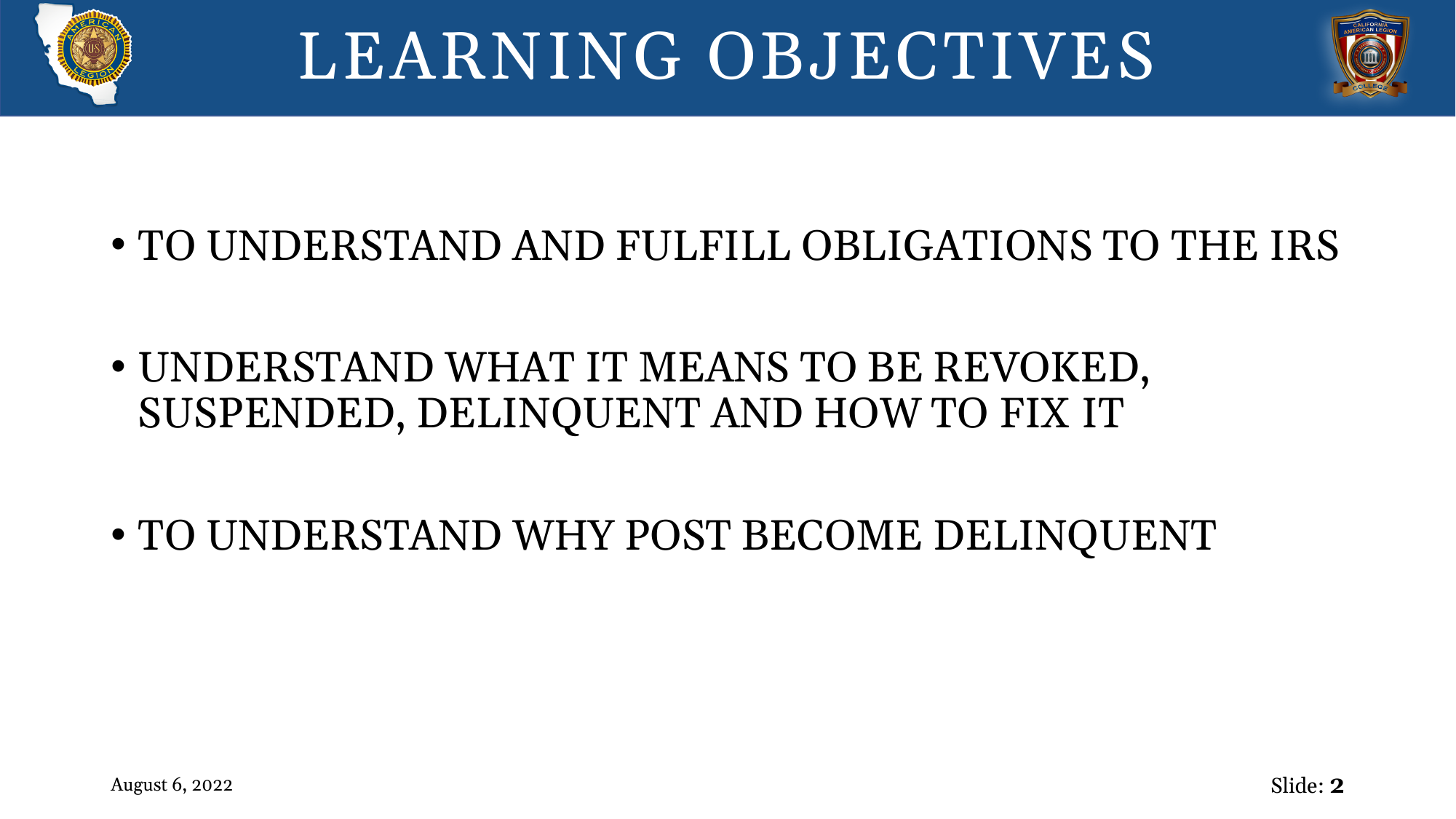

# LEARNING OBJECTIVES
TO UNDERSTAND AND FULFILL OBLIGATIONS TO THE IRS

UNDERSTAND WHAT IT MEANS TO BE REVOKED, SUSPENDED, DELINQUENT AND HOW TO FIX IT

TO UNDERSTAND WHY POST BECOME DELINQUENT